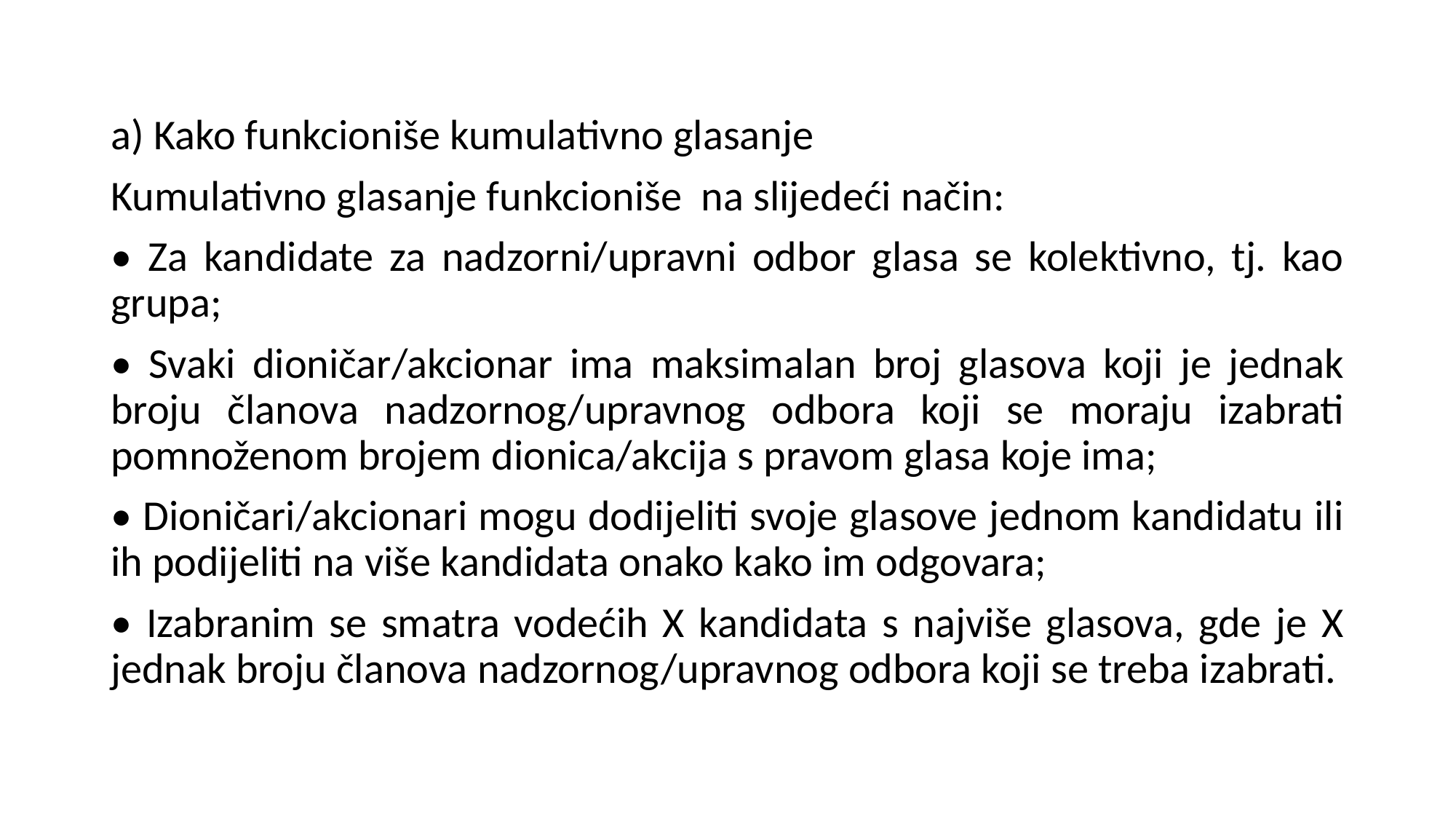

a) Kako funkcioniše kumulativno glasanje
Kumulativno glasanje funkcioniše  na slijedeći način:
• Za kandidate za nadzorni/upravni odbor glasa se kolektivno, tj. kao grupa;
• Svaki dioničar/akcionar ima maksimalan broj glasova koji je jednak broju članova nadzornog/upravnog odbora koji se moraju izabrati pomnoženom brojem dionica/akcija s pravom glasa koje ima;
• Dioničari/akcionari mogu dodijeliti svoje glasove jednom kandidatu ili ih podijeliti na više kandidata onako kako im odgovara;
• Izabranim se smatra vodećih X kandidata s najviše glasova, gde je X jednak broju članova nadzornog/upravnog odbora koji se treba izabrati.